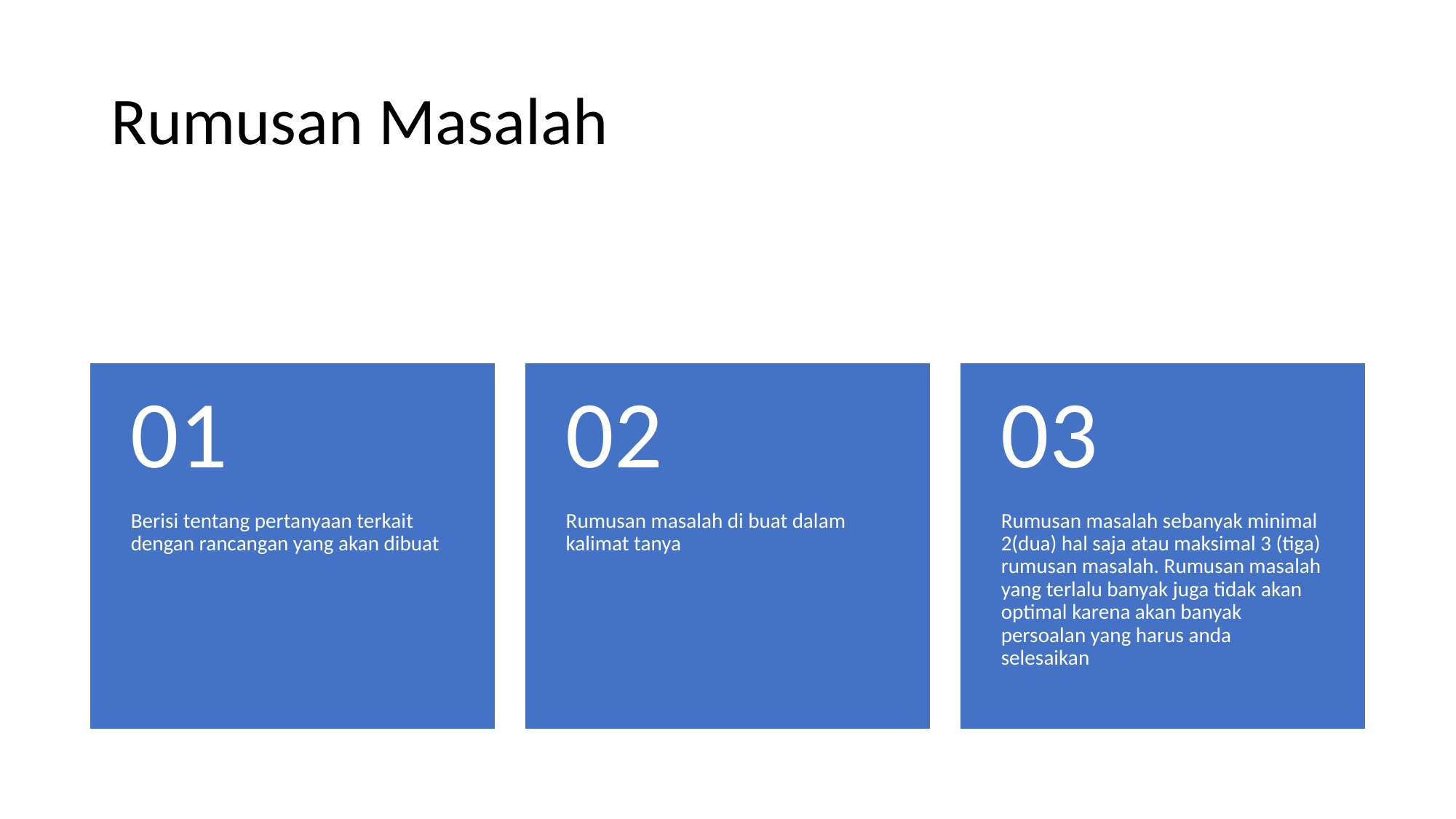

# Rumusan Masalah
Berisi tentang pertanyaan terkait dengan rancangan yang akan dibuat
01
Rumusan masalah di buat dalam kalimat tanya
02
Rumusan masalah sebanyak minimal 2(dua) hal saja atau maksimal 3 (tiga) rumusan masalah. Rumusan masalah yang terlalu banyak juga tidak akan optimal karena akan banyak persoalan yang harus anda selesaikan
03